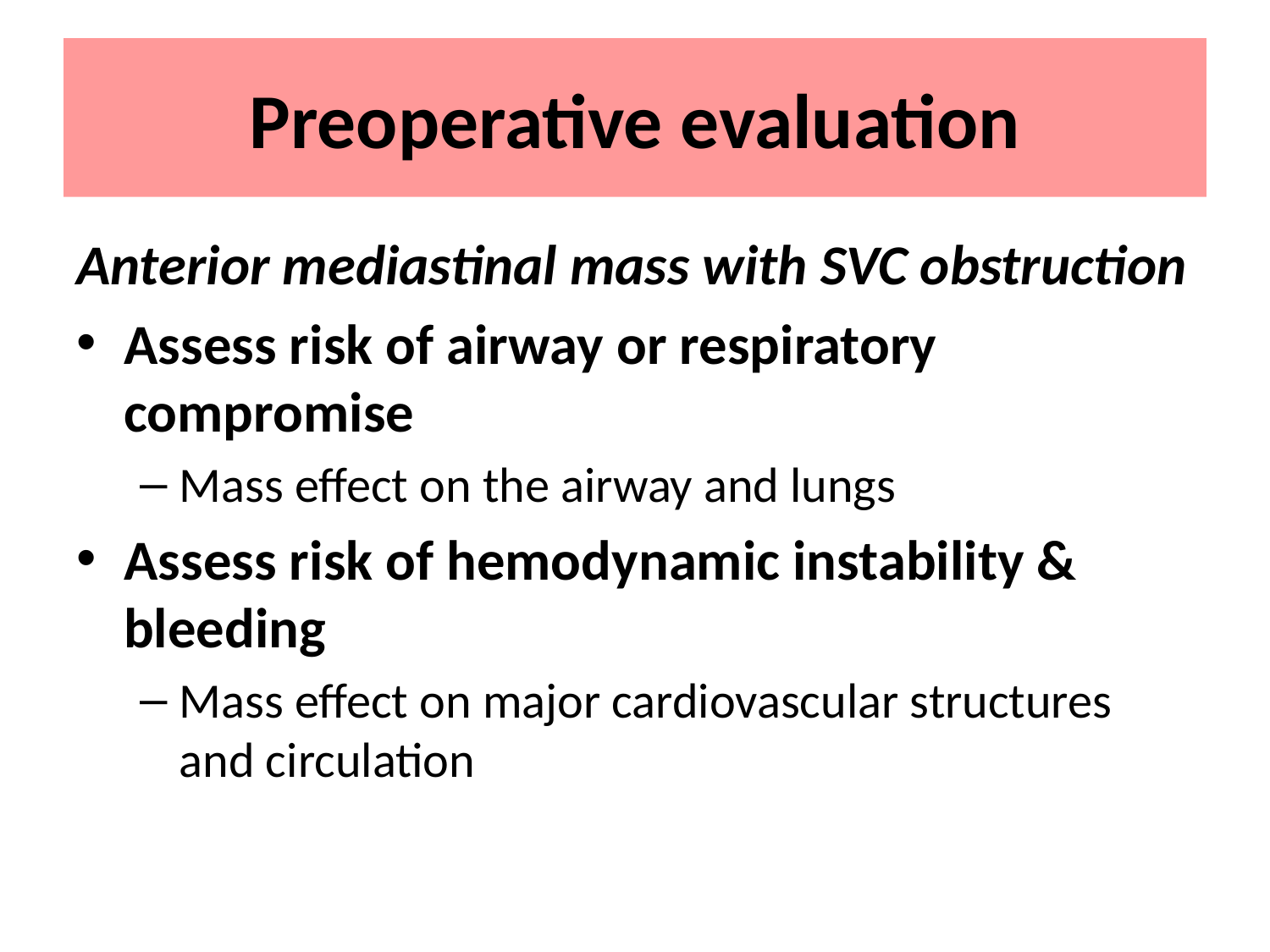

# Preoperative evaluation
Anterior mediastinal mass with SVC obstruction
Assess risk of airway or respiratory compromise
Mass effect on the airway and lungs
Assess risk of hemodynamic instability & bleeding
Mass effect on major cardiovascular structures and circulation